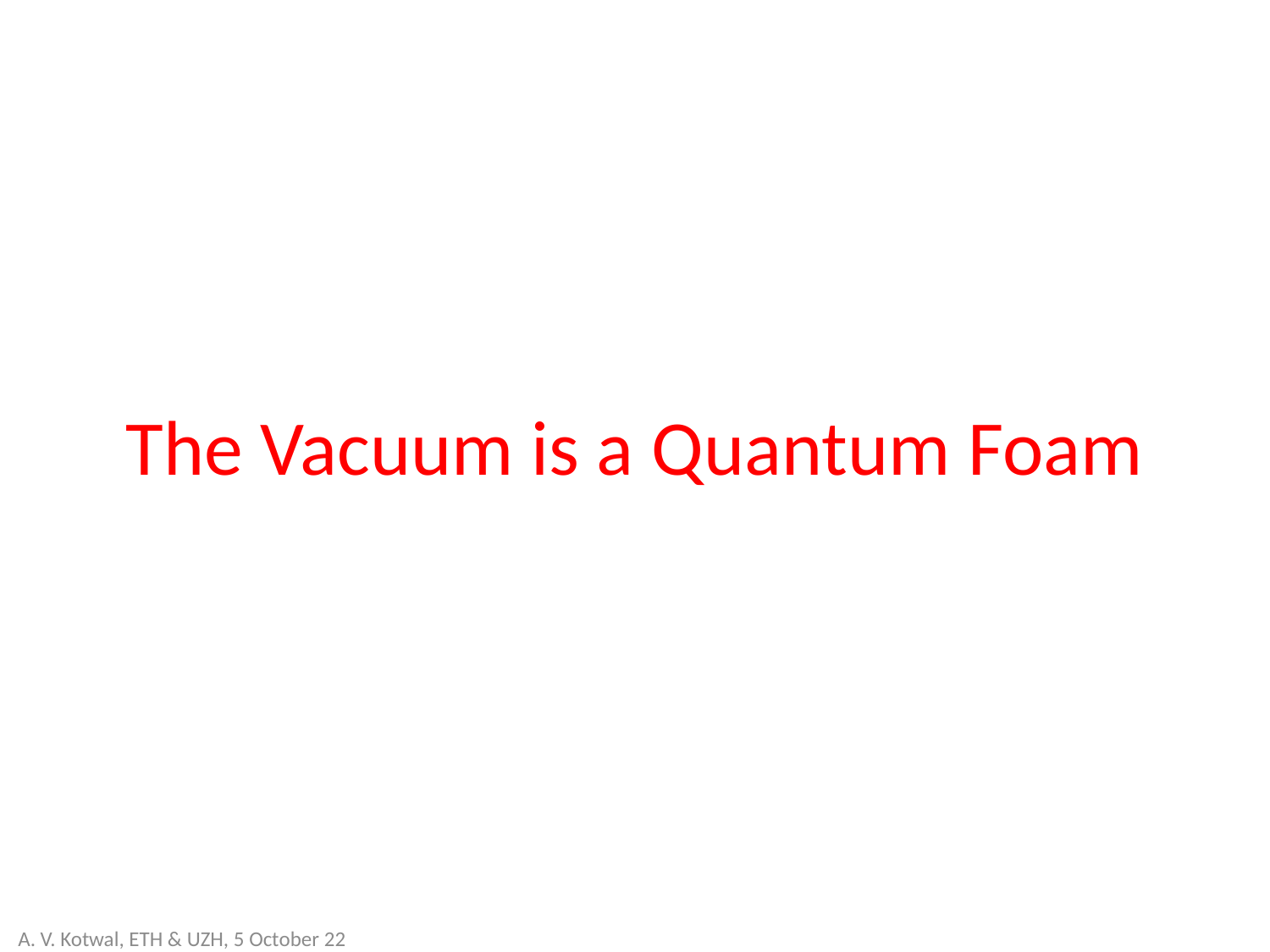

# The Vacuum is a Quantum Foam
A. V. Kotwal, ETH & UZH, 5 October 22